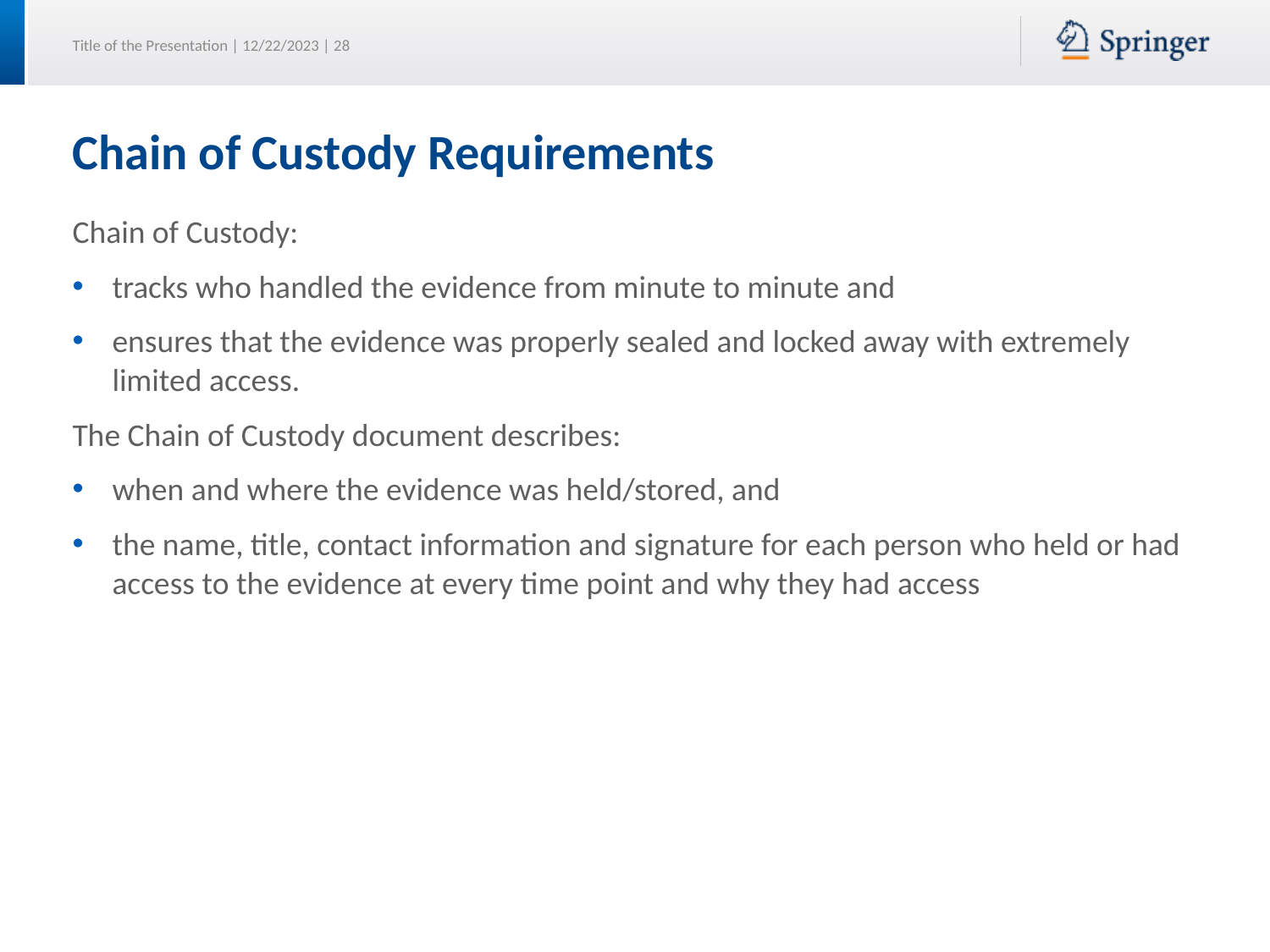

# Chain of Custody Requirements
Chain of Custody:
tracks who handled the evidence from minute to minute and
ensures that the evidence was properly sealed and locked away with extremely limited access.
The Chain of Custody document describes:
when and where the evidence was held/stored, and
the name, title, contact information and signature for each person who held or had access to the evidence at every time point and why they had access